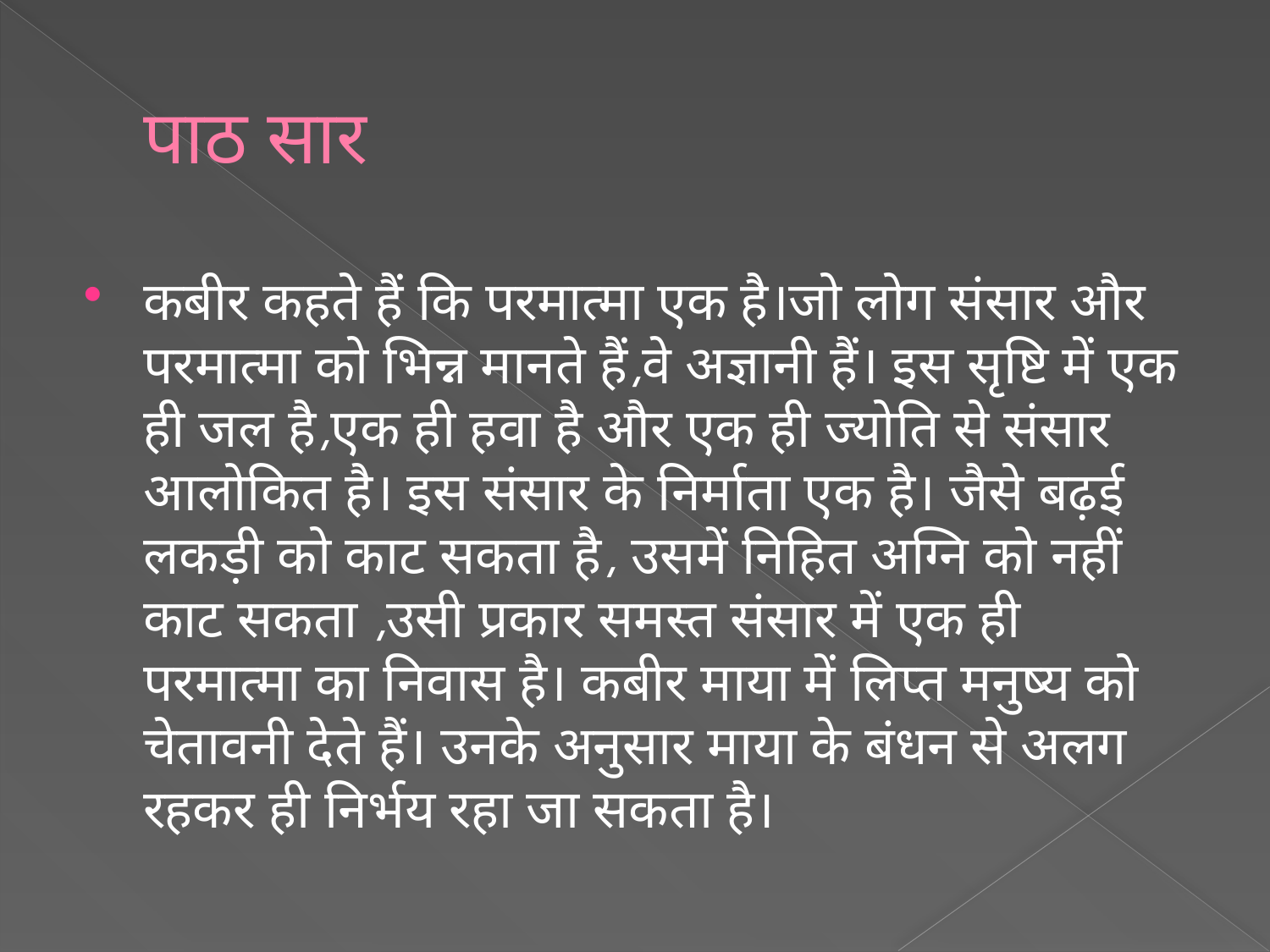

# पाठ सार
कबीर कहते हैं कि परमात्मा एक है।जो लोग संसार और परमात्मा को भिन्न मानते हैं,वे अज्ञानी हैं। इस सृष्टि में एक ही जल है,एक ही हवा है और एक ही ज्योति से संसार आलोकित है। इस संसार के निर्माता एक है। जैसे बढ़ई लकड़ी को काट सकता है, उसमें निहित अग्नि को नहीं काट सकता ,उसी प्रकार समस्त संसार में एक ही परमात्मा का निवास है। कबीर माया में लिप्त मनुष्य को चेतावनी देते हैं। उनके अनुसार माया के बंधन से अलग रहकर ही निर्भय रहा जा सकता है।